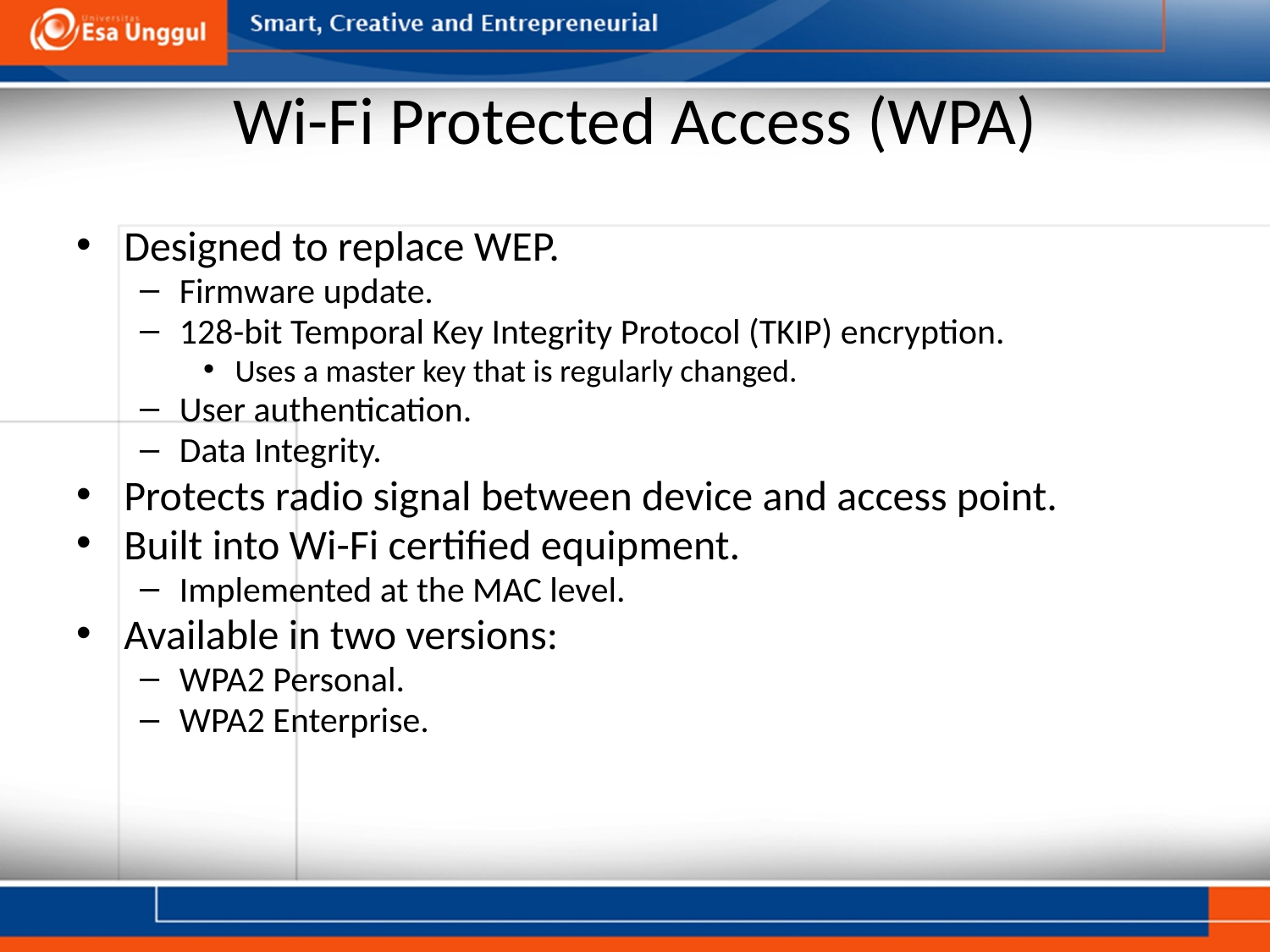

# Wi-Fi Protected Access (WPA)
Designed to replace WEP.
Firmware update.
128-bit Temporal Key Integrity Protocol (TKIP) encryption.
Uses a master key that is regularly changed.
User authentication.
Data Integrity.
Protects radio signal between device and access point.
Built into Wi-Fi certified equipment.
Implemented at the MAC level.
Available in two versions:
WPA2 Personal.
WPA2 Enterprise.